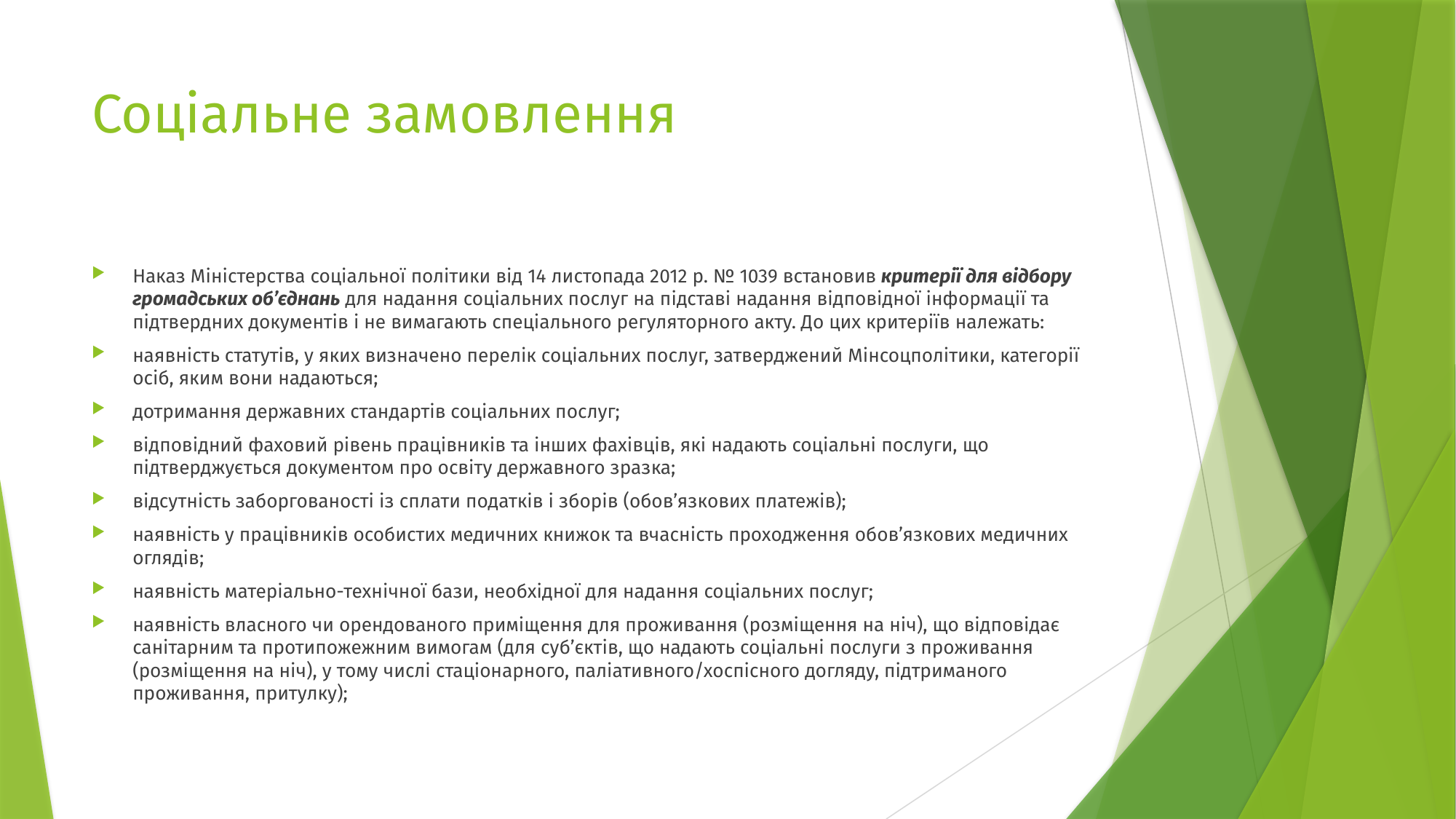

# Соціальне замовлення
Наказ Міністерства соціальної політики від 14 листопада 2012 р. № 1039 встановив критерії для відбору громадських об’єднань для надання соціальних послуг на підставі надання відповідної інформації та підтвердних документів і не вимагають спеціального регуляторного акту. До цих критеріїв належать:
наявність статутів, у яких визначено перелік соціальних послуг, затверджений Мінсоцполітики, категорії осіб, яким вони надаються;
дотримання державних стандартів соціальних послуг;
відповідний фаховий рівень працівників та інших фахівців, які надають соціальні послуги, що підтверджується документом про освіту державного зразка;
відсутність заборгованості із сплати податків і зборів (обов’язкових платежів);
наявність у працівників особистих медичних книжок та вчасність проходження обов’язкових медичних оглядів;
наявність матеріально-технічної бази, необхідної для надання соціальних послуг;
наявність власного чи орендованого приміщення для проживання (розміщення на ніч), що відповідає санітарним та протипожежним вимогам (для суб’єктів, що надають соціальні послуги з проживання (розміщення на ніч), у тому числі стаціонарного, паліативного/хоспісного догляду, підтриманого проживання, притулку);